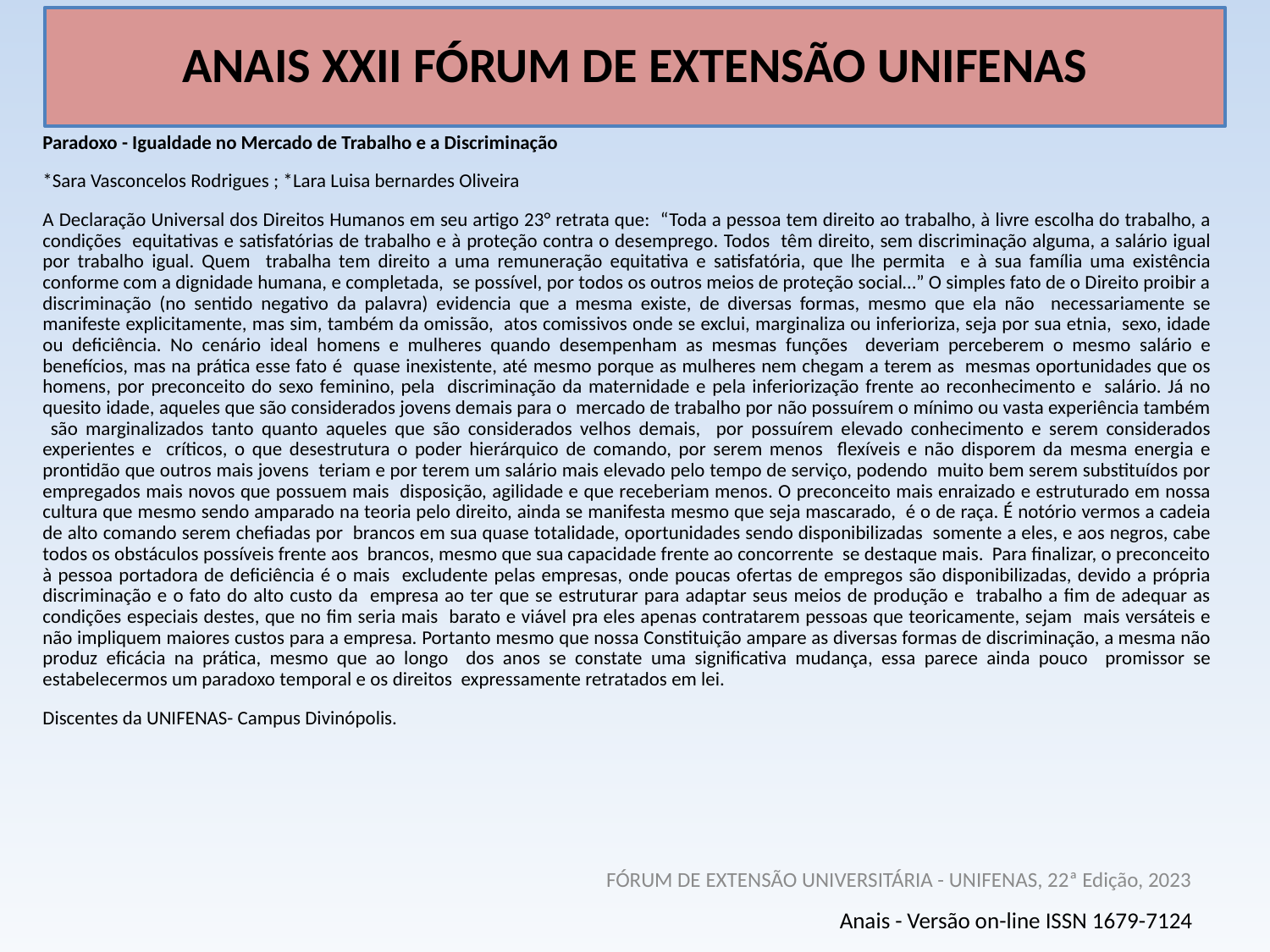

# ANAIS XXII FÓRUM DE EXTENSÃO UNIFENAS
Paradoxo - Igualdade no Mercado de Trabalho e a Discriminação
*Sara Vasconcelos Rodrigues ; *Lara Luisa bernardes Oliveira
A Declaração Universal dos Direitos Humanos em seu artigo 23° retrata que:  “Toda a pessoa tem direito ao trabalho, à livre escolha do trabalho, a condições  equitativas e satisfatórias de trabalho e à proteção contra o desemprego. Todos  têm direito, sem discriminação alguma, a salário igual por trabalho igual. Quem  trabalha tem direito a uma remuneração equitativa e satisfatória, que lhe permita  e à sua família uma existência conforme com a dignidade humana, e completada,  se possível, por todos os outros meios de proteção social…” O simples fato de o Direito proibir a discriminação (no sentido negativo da palavra) evidencia que a mesma existe, de diversas formas, mesmo que ela não  necessariamente se manifeste explicitamente, mas sim, também da omissão,  atos comissivos onde se exclui, marginaliza ou inferioriza, seja por sua etnia,  sexo, idade ou deficiência. No cenário ideal homens e mulheres quando desempenham as mesmas funções  deveriam perceberem o mesmo salário e benefícios, mas na prática esse fato é  quase inexistente, até mesmo porque as mulheres nem chegam a terem as  mesmas oportunidades que os homens, por preconceito do sexo feminino, pela  discriminação da maternidade e pela inferiorização frente ao reconhecimento e  salário. Já no quesito idade, aqueles que são considerados jovens demais para o  mercado de trabalho por não possuírem o mínimo ou vasta experiência também  são marginalizados tanto quanto aqueles que são considerados velhos demais,  por possuírem elevado conhecimento e serem considerados experientes e  críticos, o que desestrutura o poder hierárquico de comando, por serem menos  flexíveis e não disporem da mesma energia e prontidão que outros mais jovens  teriam e por terem um salário mais elevado pelo tempo de serviço, podendo  muito bem serem substituídos por empregados mais novos que possuem mais  disposição, agilidade e que receberiam menos. O preconceito mais enraizado e estruturado em nossa cultura que mesmo sendo amparado na teoria pelo direito, ainda se manifesta mesmo que seja mascarado,  é o de raça. É notório vermos a cadeia de alto comando serem chefiadas por  brancos em sua quase totalidade, oportunidades sendo disponibilizadas  somente a eles, e aos negros, cabe todos os obstáculos possíveis frente aos  brancos, mesmo que sua capacidade frente ao concorrente  se destaque mais.  Para finalizar, o preconceito à pessoa portadora de deficiência é o mais  excludente pelas empresas, onde poucas ofertas de empregos são disponibilizadas, devido a própria discriminação e o fato do alto custo da  empresa ao ter que se estruturar para adaptar seus meios de produção e  trabalho a fim de adequar as condições especiais destes, que no fim seria mais  barato e viável pra eles apenas contratarem pessoas que teoricamente, sejam  mais versáteis e não impliquem maiores custos para a empresa. Portanto mesmo que nossa Constituição ampare as diversas formas de discriminação, a mesma não produz eficácia na prática, mesmo que ao longo  dos anos se constate uma significativa mudança, essa parece ainda pouco  promissor se estabelecermos um paradoxo temporal e os direitos  expressamente retratados em lei.
Discentes da UNIFENAS- Campus Divinópolis.

FÓRUM DE EXTENSÃO UNIVERSITÁRIA - UNIFENAS, 22ª Edição, 2023
Anais - Versão on-line ISSN 1679-7124